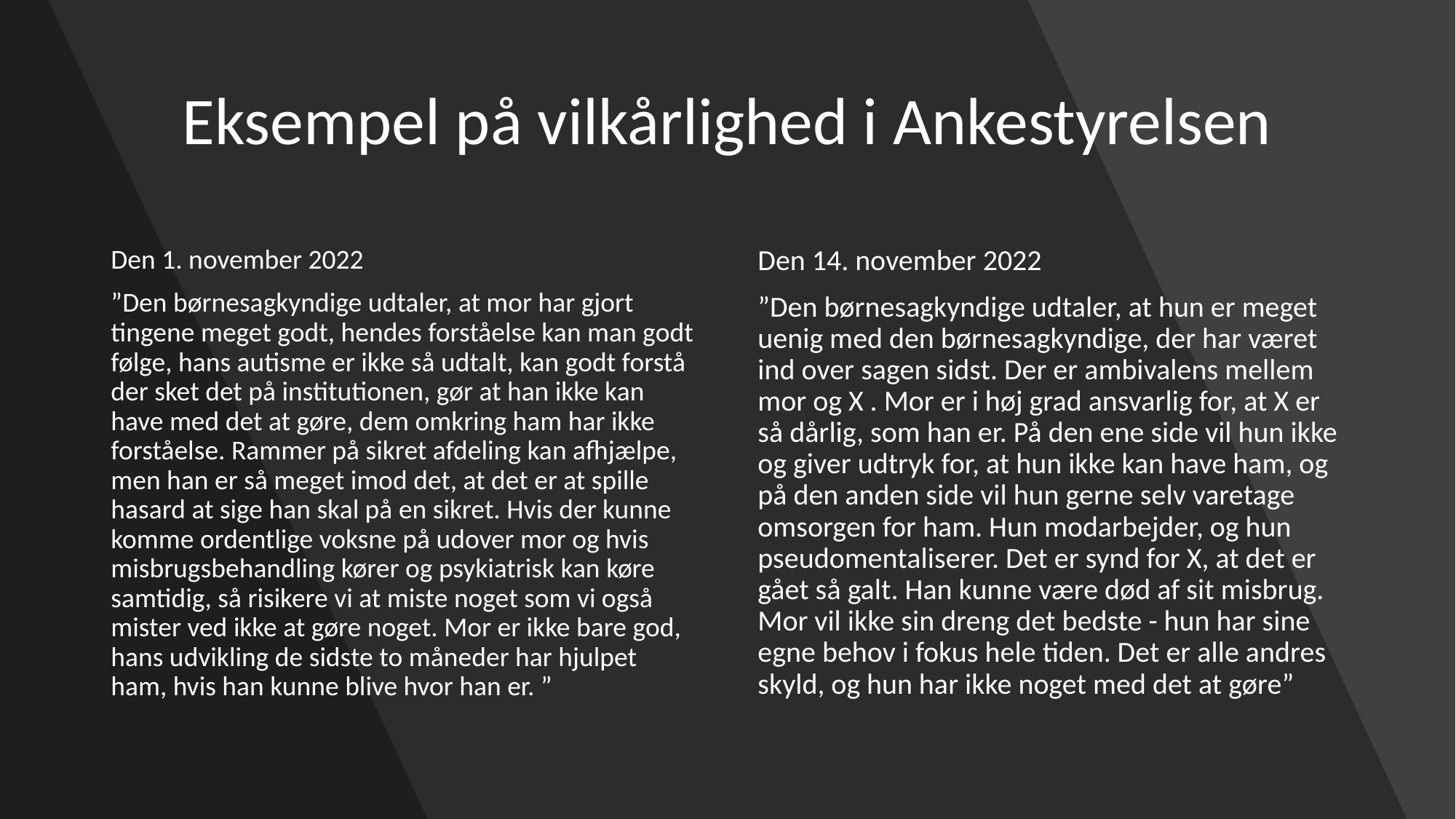

# Eksempel på vilkårlighed i Ankestyrelsen
Den 1. november 2022
”Den børnesagkyndige udtaler, at mor har gjort tingene meget godt, hendes forståelse kan man godt følge, hans autisme er ikke så udtalt, kan godt forstå der sket det på institutionen, gør at han ikke kan have med det at gøre, dem omkring ham har ikke forståelse. Rammer på sikret afdeling kan afhjælpe, men han er så meget imod det, at det er at spille hasard at sige han skal på en sikret. Hvis der kunne komme ordentlige voksne på udover mor og hvis misbrugsbehandling kører og psykiatrisk kan køre samtidig, så risikere vi at miste noget som vi også mister ved ikke at gøre noget. Mor er ikke bare god, hans udvikling de sidste to måneder har hjulpet ham, hvis han kunne blive hvor han er. ”
Den 14. november 2022
”Den børnesagkyndige udtaler, at hun er meget uenig med den børnesagkyndige, der har været ind over sagen sidst. Der er ambivalens mellem mor og X . Mor er i høj grad ansvarlig for, at X er så dårlig, som han er. På den ene side vil hun ikke og giver udtryk for, at hun ikke kan have ham, og på den anden side vil hun gerne selv varetage omsorgen for ham. Hun modarbejder, og hun pseudomentaliserer. Det er synd for X, at det er gået så galt. Han kunne være død af sit misbrug. Mor vil ikke sin dreng det bedste - hun har sine egne behov i fokus hele tiden. Det er alle andres skyld, og hun har ikke noget med det at gøre”